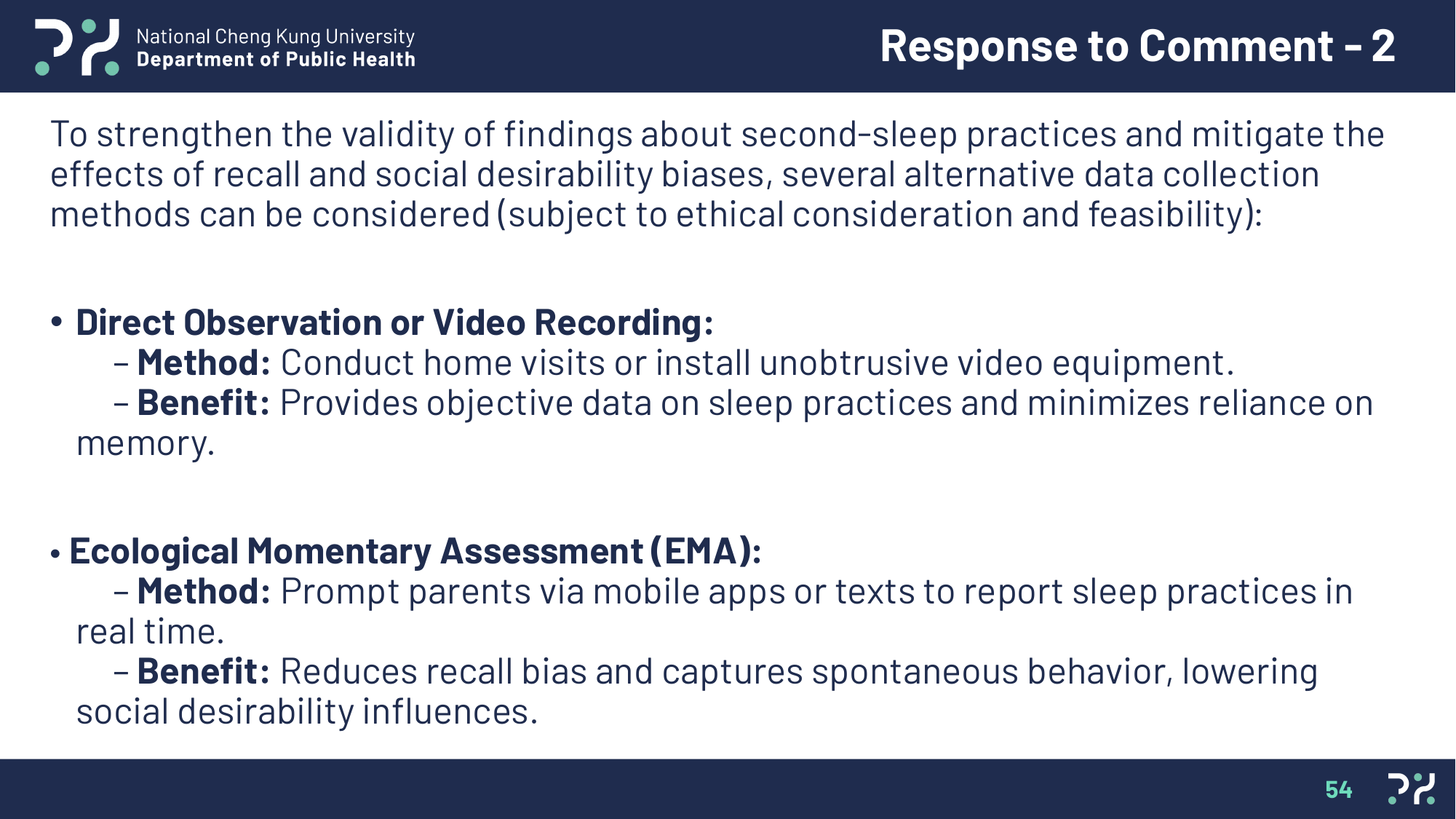

# Response to Comment - 2
To strengthen the validity of findings about second-sleep practices and mitigate the effects of recall and social desirability biases, several alternative data collection methods can be considered (subject to ethical consideration and feasibility):

Direct Observation or Video Recording:
 – Method: Conduct home visits or install unobtrusive video equipment.
 – Benefit: Provides objective data on sleep practices and minimizes reliance on memory.

• Ecological Momentary Assessment (EMA):
 – Method: Prompt parents via mobile apps or texts to report sleep practices in real time.
 – Benefit: Reduces recall bias and captures spontaneous behavior, lowering social desirability influences.

54